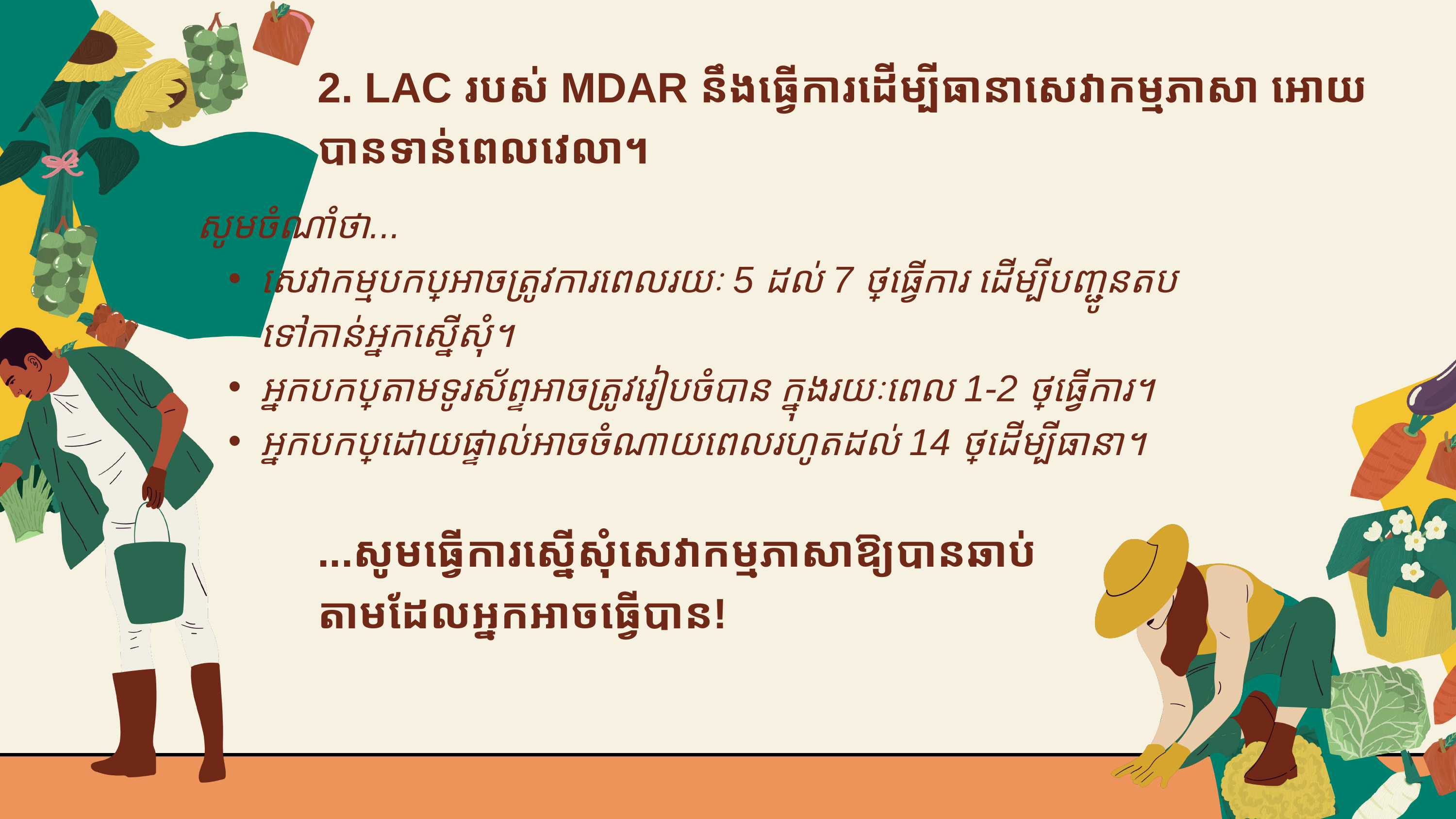

2. LAC របស់ MDAR នឹងធ្វើការដើម្បីធានាសេវាកម្មភាសា អោយបានទាន់ពេលវេលា។
សូមចំណាំថា...
សេវាកម្មបកប្រែអាចត្រូវការពេលរយៈ 5 ដល់ 7 ថ្ងៃធ្វើការ ដើម្បីបញ្ជូនតបទៅកាន់អ្នកស្នើសុំ។
អ្នកបកប្រែតាមទូរស័ព្ទអាចត្រូវរៀបចំបាន ក្នុងរយៈពេល 1-2 ថ្ងៃធ្វើការ។
អ្នកបកប្រែដោយផ្ទាល់អាចចំណាយពេលរហូតដល់ 14 ថ្ងៃដើម្បីធានា។

...សូមធ្វើការស្នើសុំសេវាកម្មភាសាឱ្យបានឆាប់ តាមដែលអ្នកអាចធ្វើបាន!